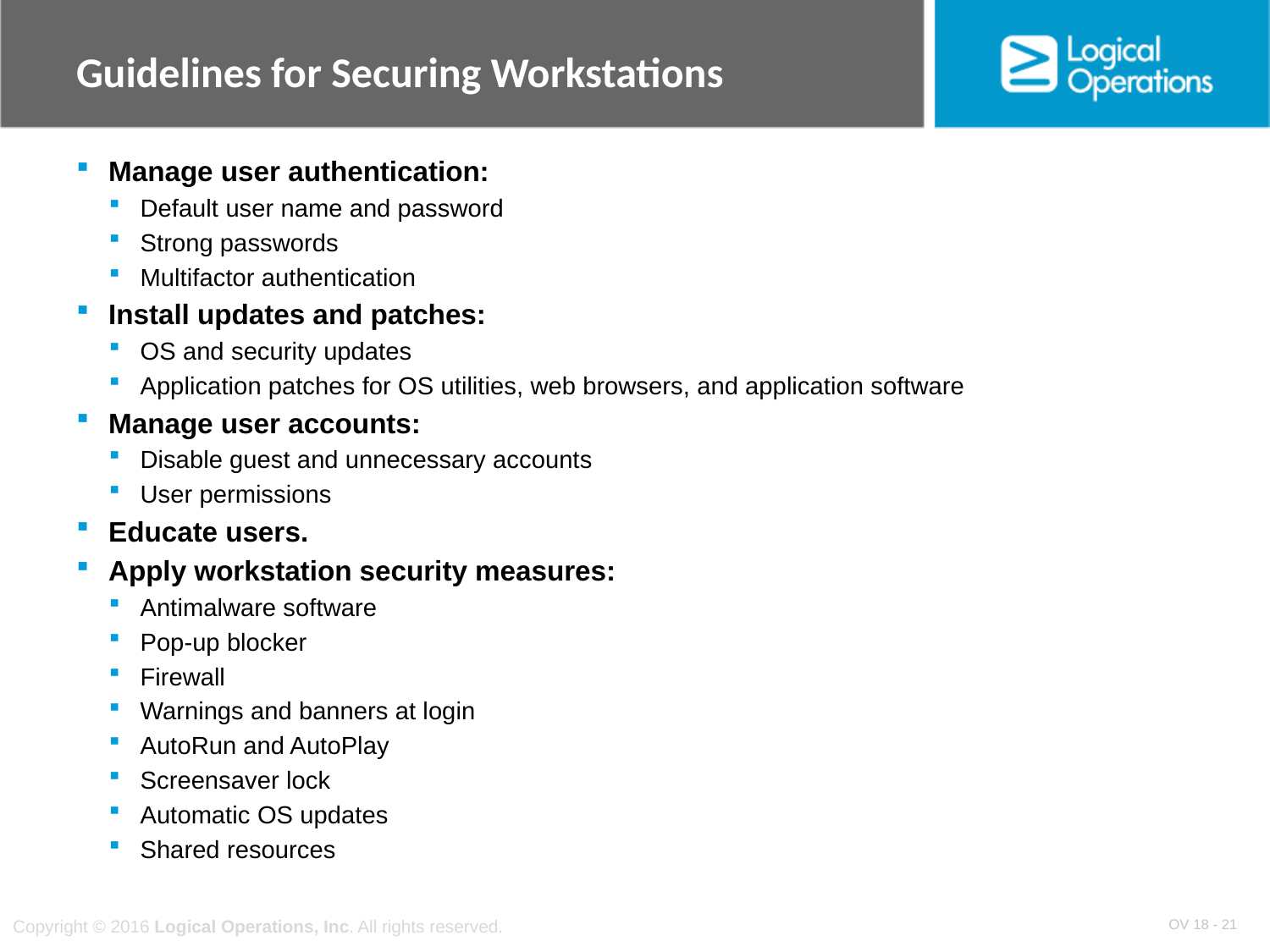

# Guidelines for Securing Workstations
Manage user authentication:
Default user name and password
Strong passwords
Multifactor authentication
Install updates and patches:
OS and security updates
Application patches for OS utilities, web browsers, and application software
Manage user accounts:
Disable guest and unnecessary accounts
User permissions
Educate users.
Apply workstation security measures:
Antimalware software
Pop-up blocker
Firewall
Warnings and banners at login
AutoRun and AutoPlay
Screensaver lock
Automatic OS updates
Shared resources